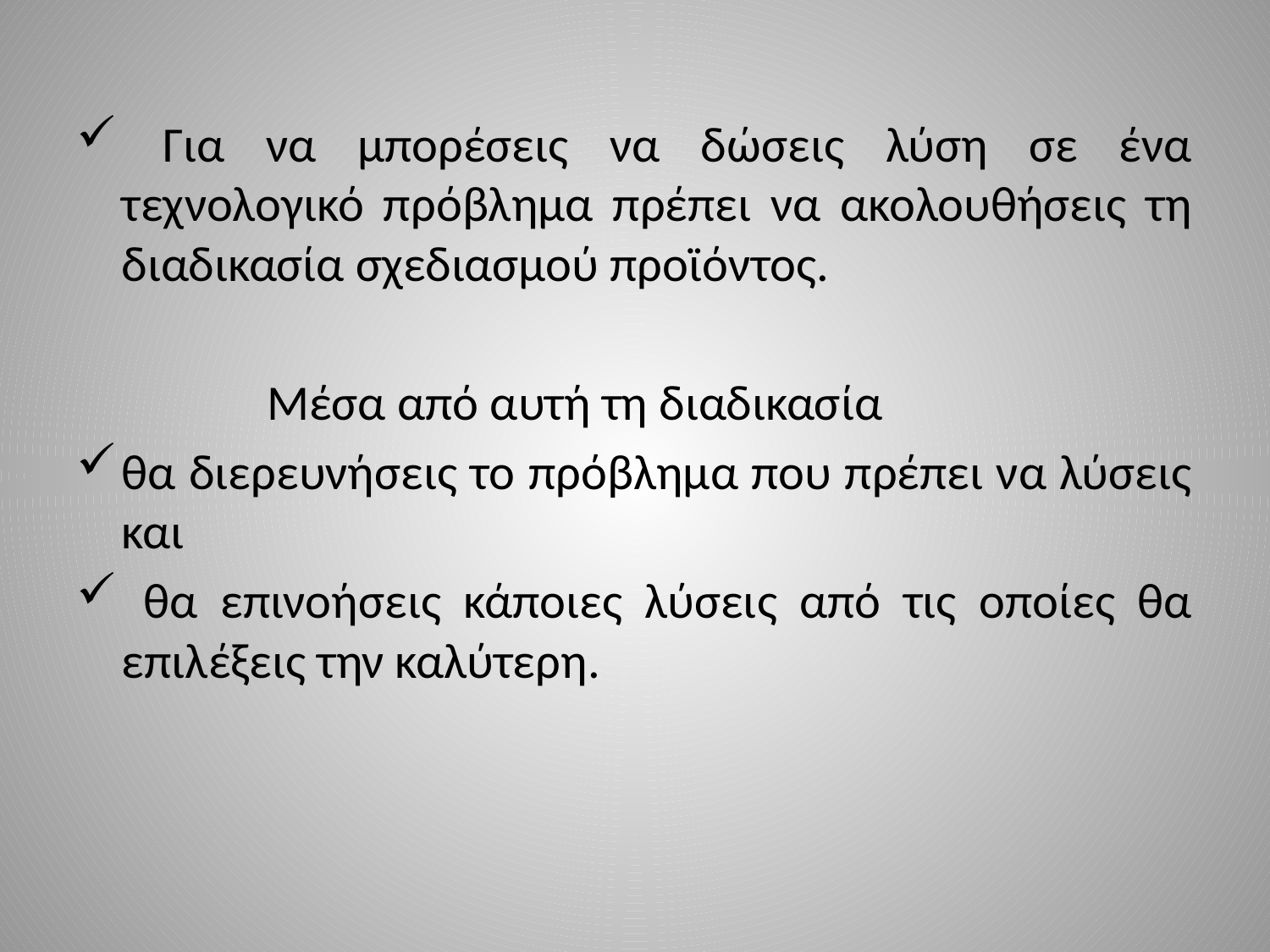

Για να μπορέσεις να δώσεις λύση σε ένα τεχνολογικό πρόβλημα πρέπει να ακολουθήσεις τη διαδικασία σχεδιασμού προϊόντος.

                 Μέσα από αυτή τη διαδικασία
θα διερευνήσεις το πρόβλημα που πρέπει να λύσεις και
 θα επινοήσεις κάποιες λύσεις από τις οποίες θα επιλέξεις την καλύτερη.